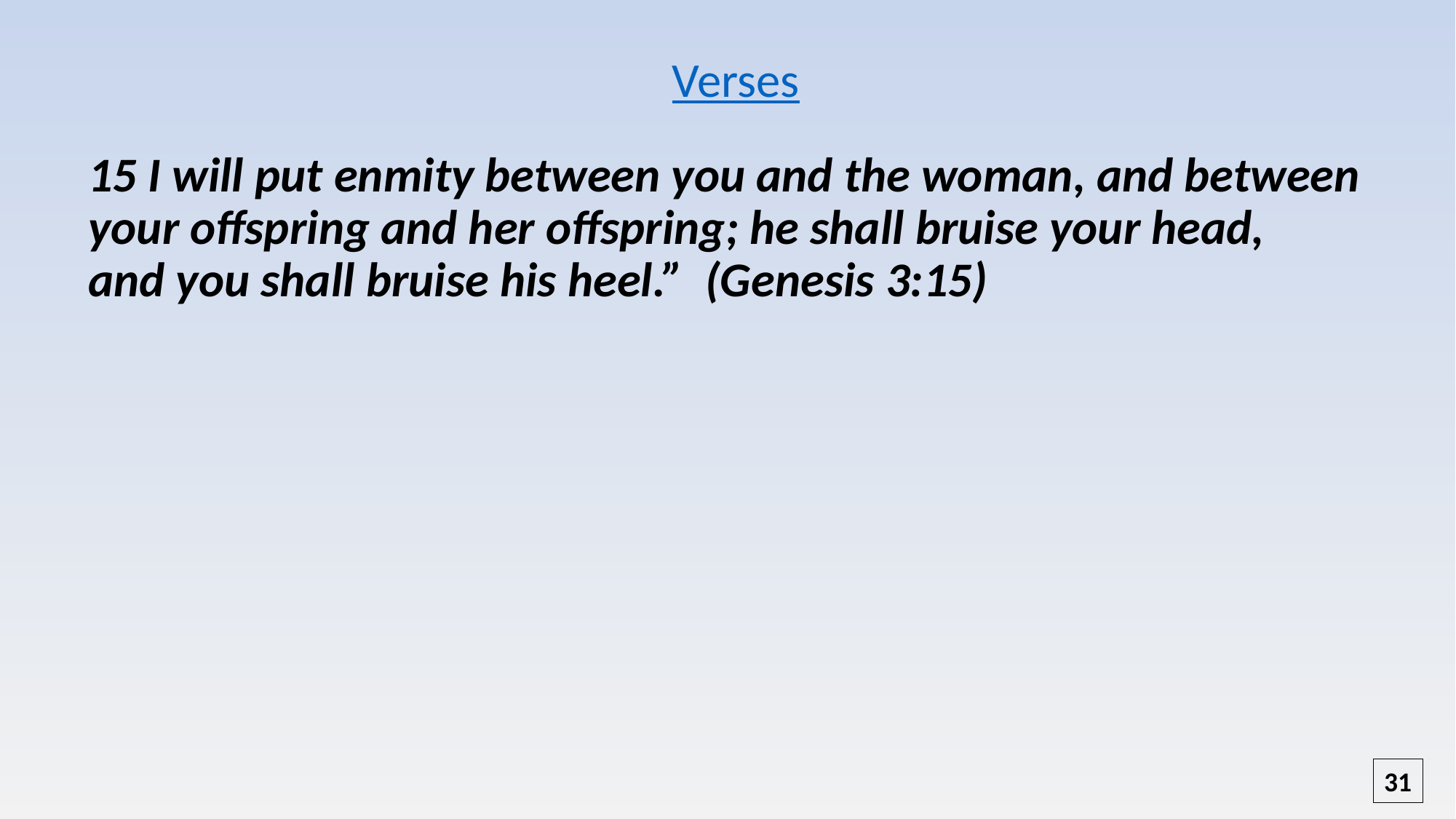

# Verses
15 I will put enmity between you and the woman, and between your offspring and her offspring; he shall bruise your head,     and you shall bruise his heel.”  (Genesis 3:15)

31